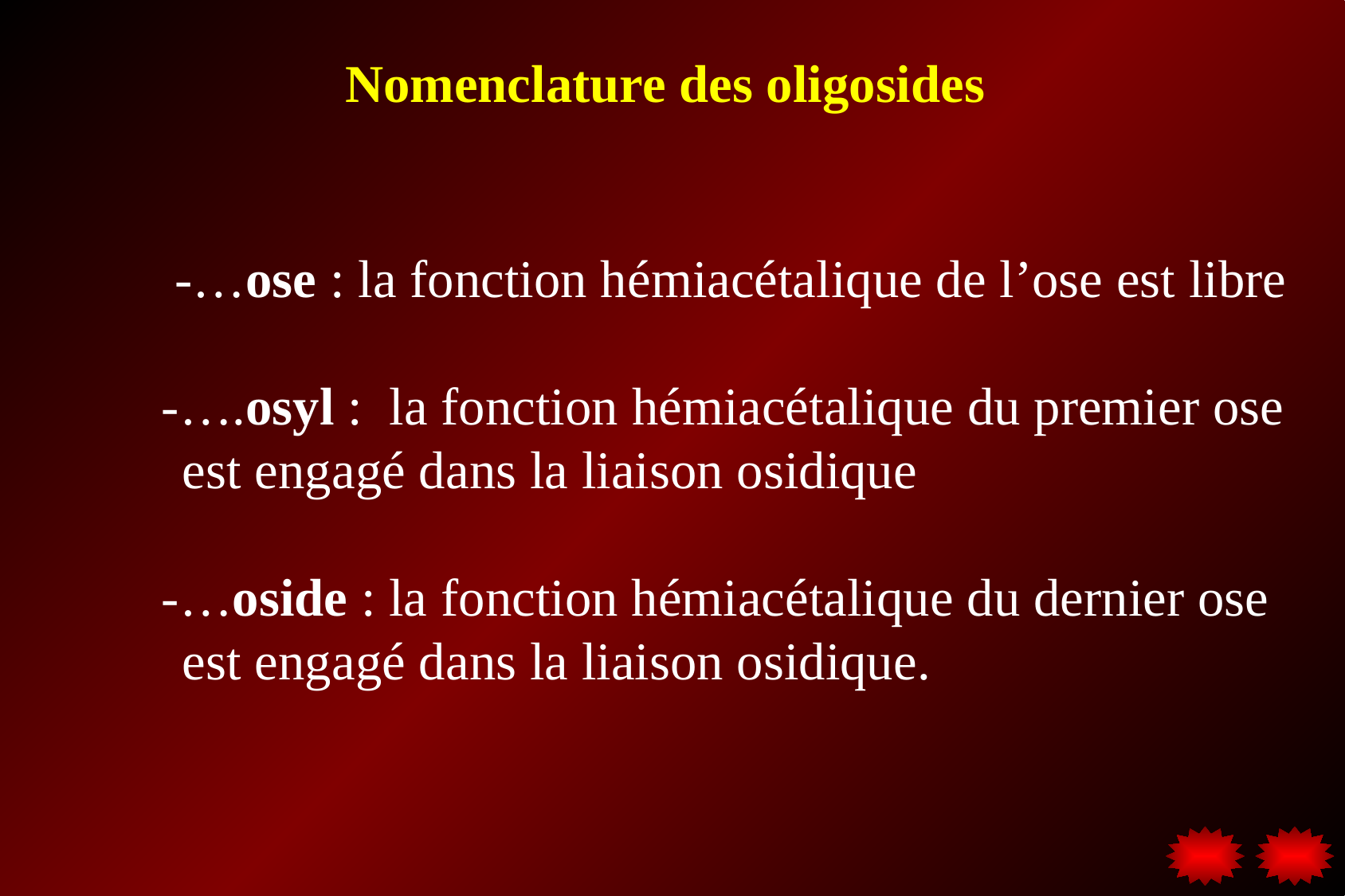

Nomenclature des oligosides

    -…ose : la fonction hémiacétalique de l’ose est libre

   -….osyl :  la fonction hémiacétalique du premier ose 	est engagé dans la liaison osidique

   -…oside : la fonction hémiacétalique du dernier ose 	est engagé dans la liaison osidique.